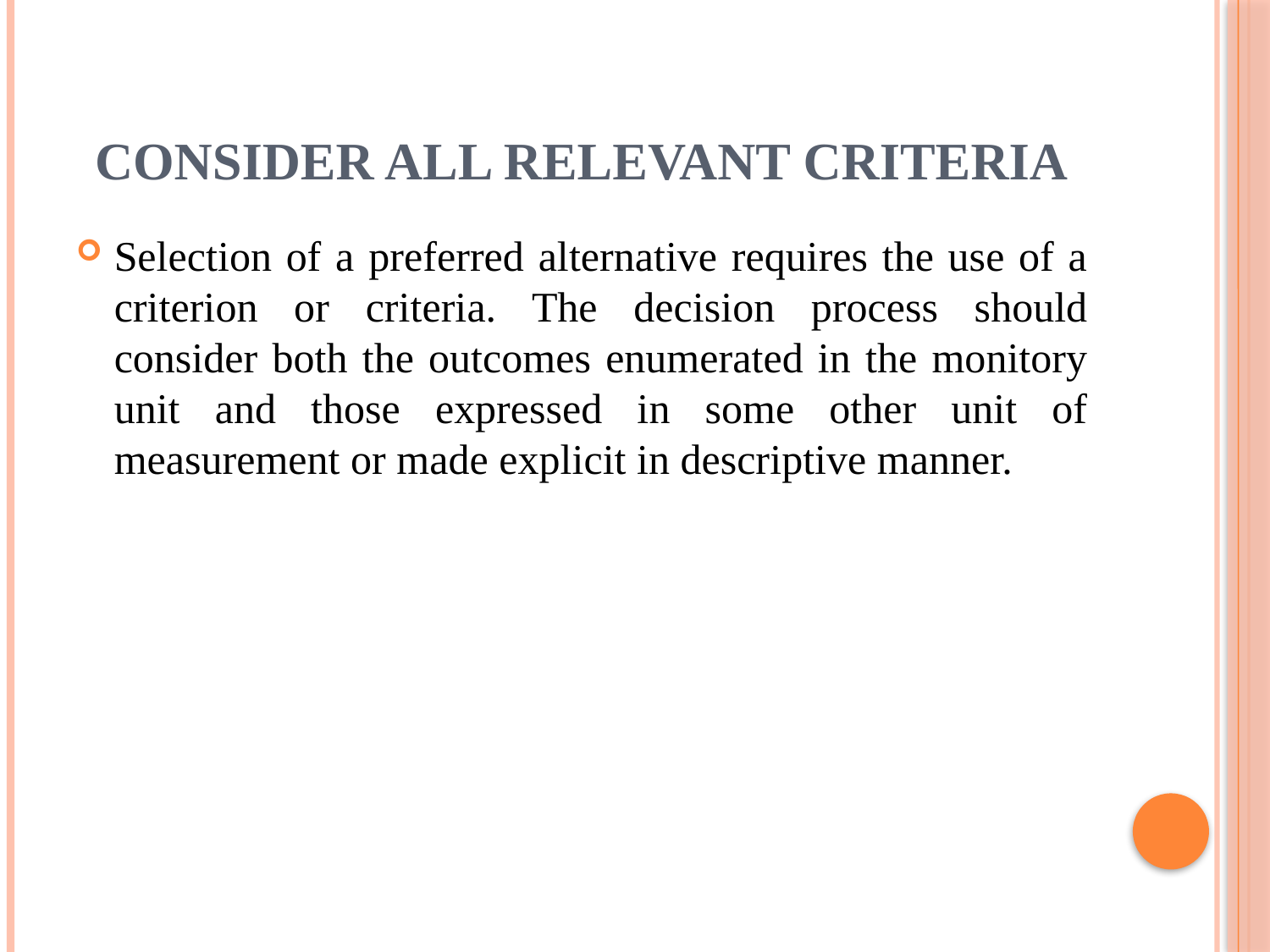

# Consider All Relevant Criteria
Selection of a preferred alternative requires the use of a criterion or criteria. The decision process should consider both the outcomes enumerated in the monitory unit and those expressed in some other unit of measurement or made explicit in descriptive manner.